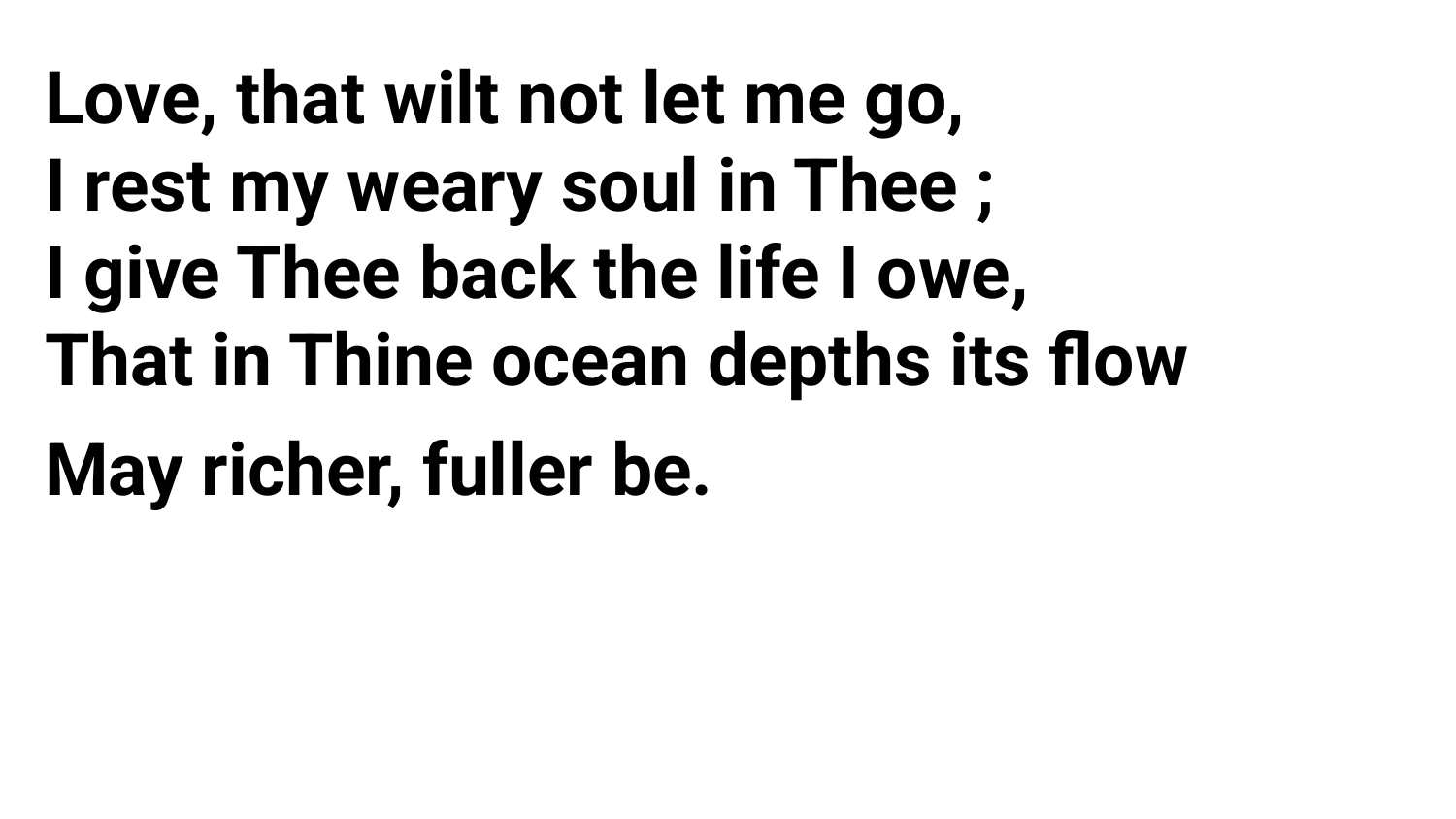

Love, that wilt not let me go,
I rest my weary soul in Thee ;
I give Thee back the life I owe,
That in Thine ocean depths its flow
May richer, fuller be.